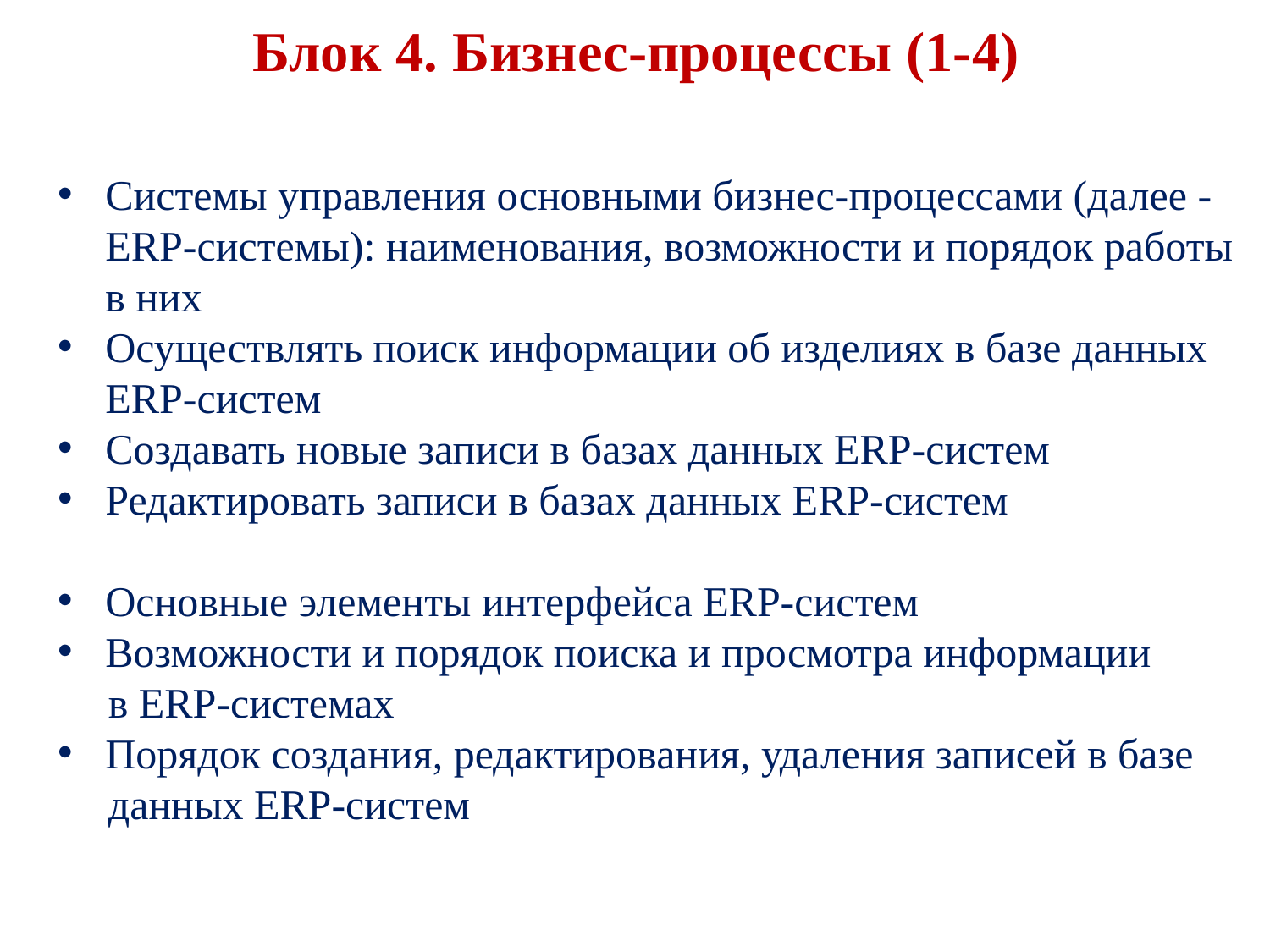

# Блок 4. Бизнес-процессы (1-4)
Системы управления основными бизнес-процессами (далее - ERP-системы): наименования, возможности и порядок работы в них
Осуществлять поиск информации об изделиях в базе данных ERP-систем
Создавать новые записи в базах данных ERP-систем
Редактировать записи в базах данных ERP-систем

Основные элементы интерфейса ERP-систем
Возможности и порядок поиска и просмотра информации
в ERP-системах
Порядок создания, редактирования, удаления записей в базе
данных ERP-систем